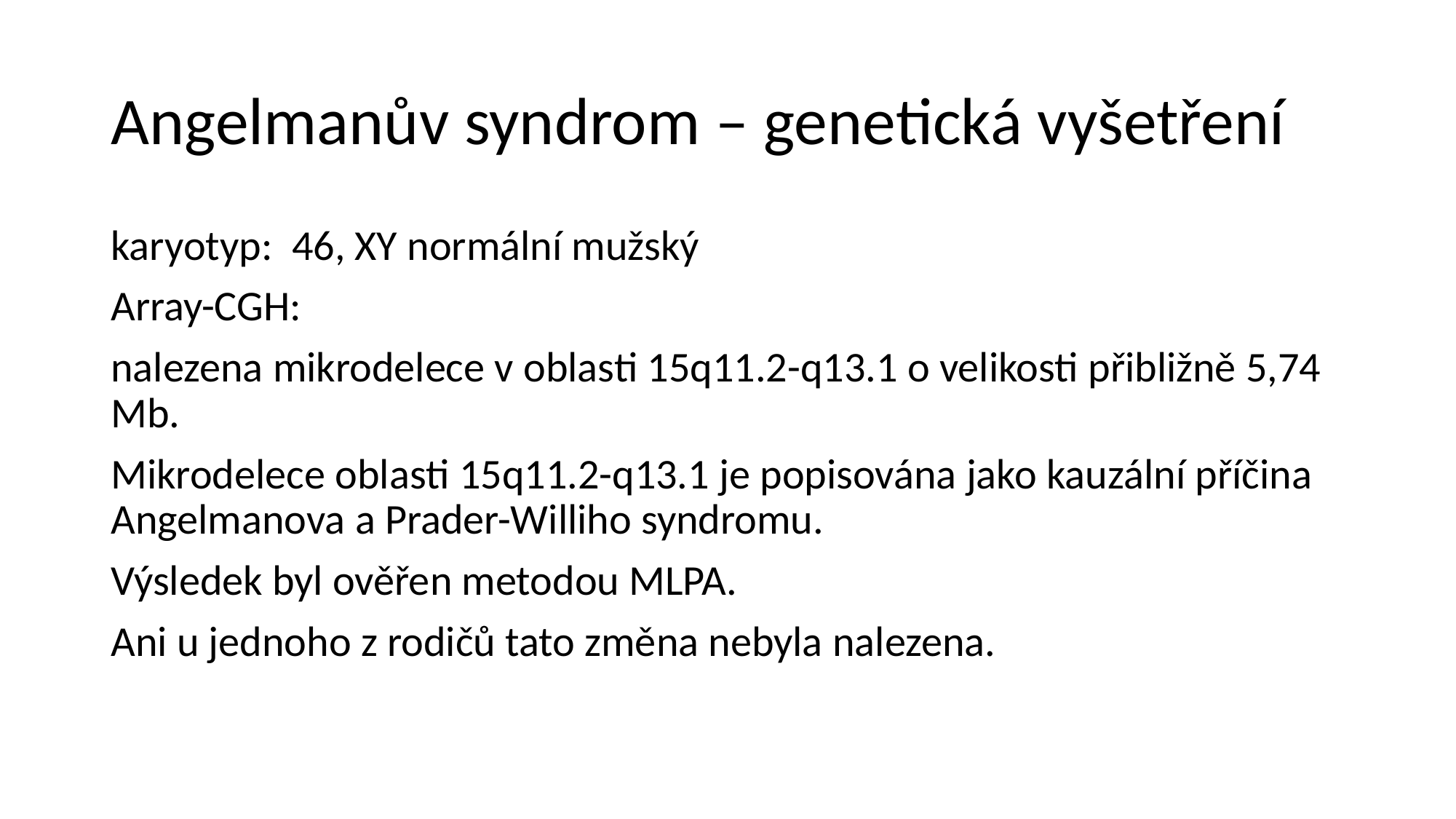

# Angelmanův syndrom – genetická vyšetření
karyotyp:  46, XY normální mužský
Array-CGH:
nalezena mikrodelece v oblasti 15q11.2-q13.1 o velikosti přibližně 5,74 Mb.
Mikrodelece oblasti 15q11.2-q13.1 je popisována jako kauzální příčina Angelmanova a Prader-Williho syndromu.
Výsledek byl ověřen metodou MLPA.
Ani u jednoho z rodičů tato změna nebyla nalezena.